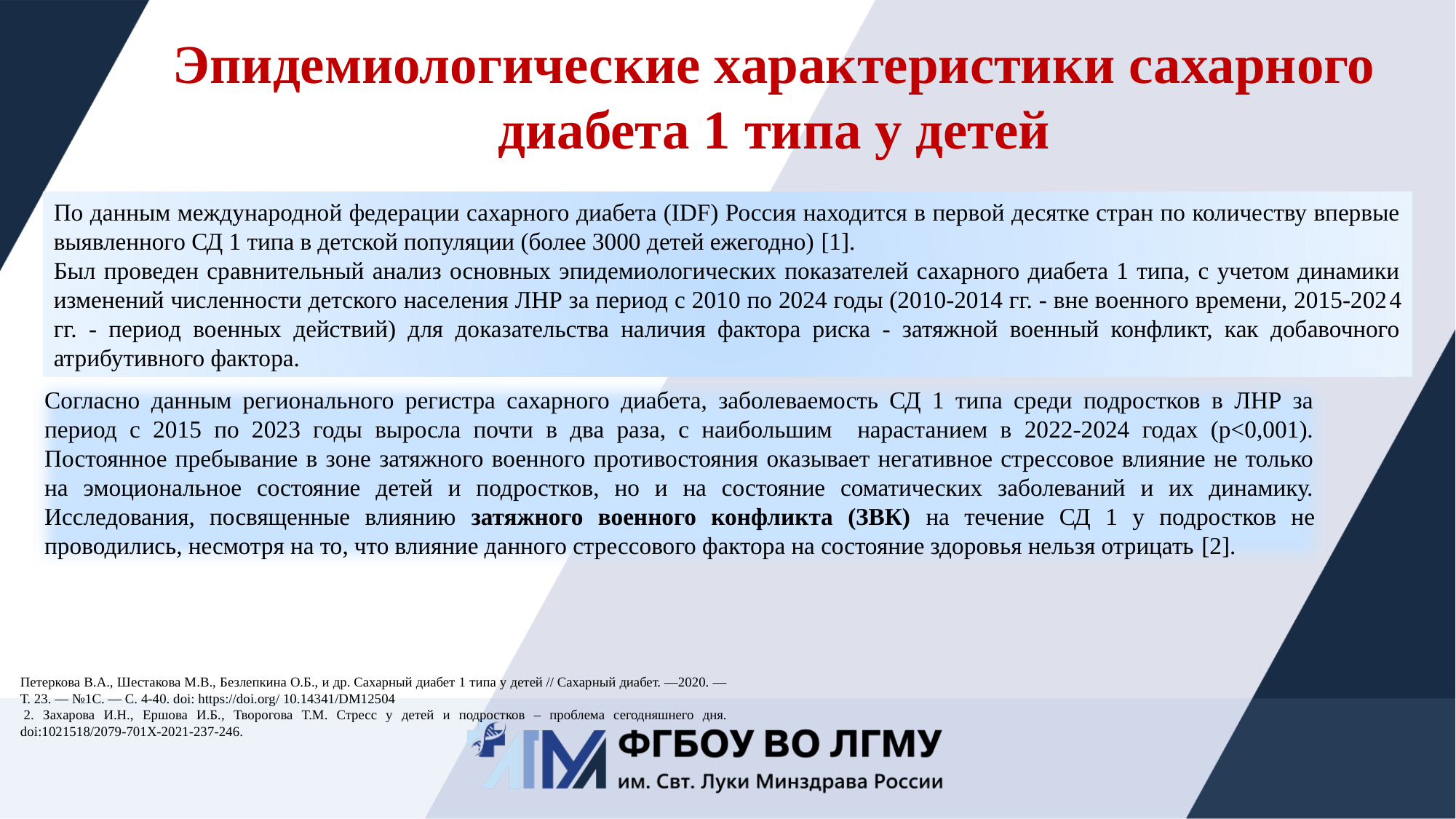

Эпидемиологические характеристики сахарного диабета 1 типа у детей
По данным международной федерации сахарного диабета (IDF) Россия находится в первой десятке стран по количеству впервые выявленного СД 1 типа в детской популяции (более 3000 детей ежегодно) [1].
Был проведен сравнительный анализ основных эпидемиологических показателей сахарного диабета 1 типа, с учетом динамики изменений численности детского населения ЛНР за период с 2010 по 2024 годы (2010-2014 гг. - вне военного времени, 2015-2024 гг. - период военных действий) для доказательства наличия фактора риска - затяжной военный конфликт, как добавочного атрибутивного фактора.
Согласно данным регионального регистра сахарного диабета, заболеваемость СД 1 типа среди подростков в ЛНР за период с 2015 по 2023 годы выросла почти в два раза, с наибольшим  нарастанием в 2022-2024 годах (р<0,001). Постоянное пребывание в зоне затяжного военного противостояния оказывает негативное стрессовое влияние не только на эмоциональное состояние детей и подростков, но и на состояние соматических заболеваний и их динамику. Исследования, посвященные влиянию затяжного военного конфликта (ЗВК) на течение СД 1 у подростков не проводились, несмотря на то, что влияние данного стрессового фактора на состояние здоровья нельзя отрицать [2].
Петеркова В.А., Шестакова М.В., Безлепкина О.Б., и др. Сахарный диабет 1 типа у детей // Сахарный диабет. —2020. — Т. 23. — №1С. — С. 4-40. doi: https://doi.org/ 10.14341/DM12504
 2. Захарова И.Н., Ершова И.Б., Творогова Т.М. Стресс у детей и подростков – проблема сегодняшнего дня. doi:1021518/2079-701Х-2021-237-246.